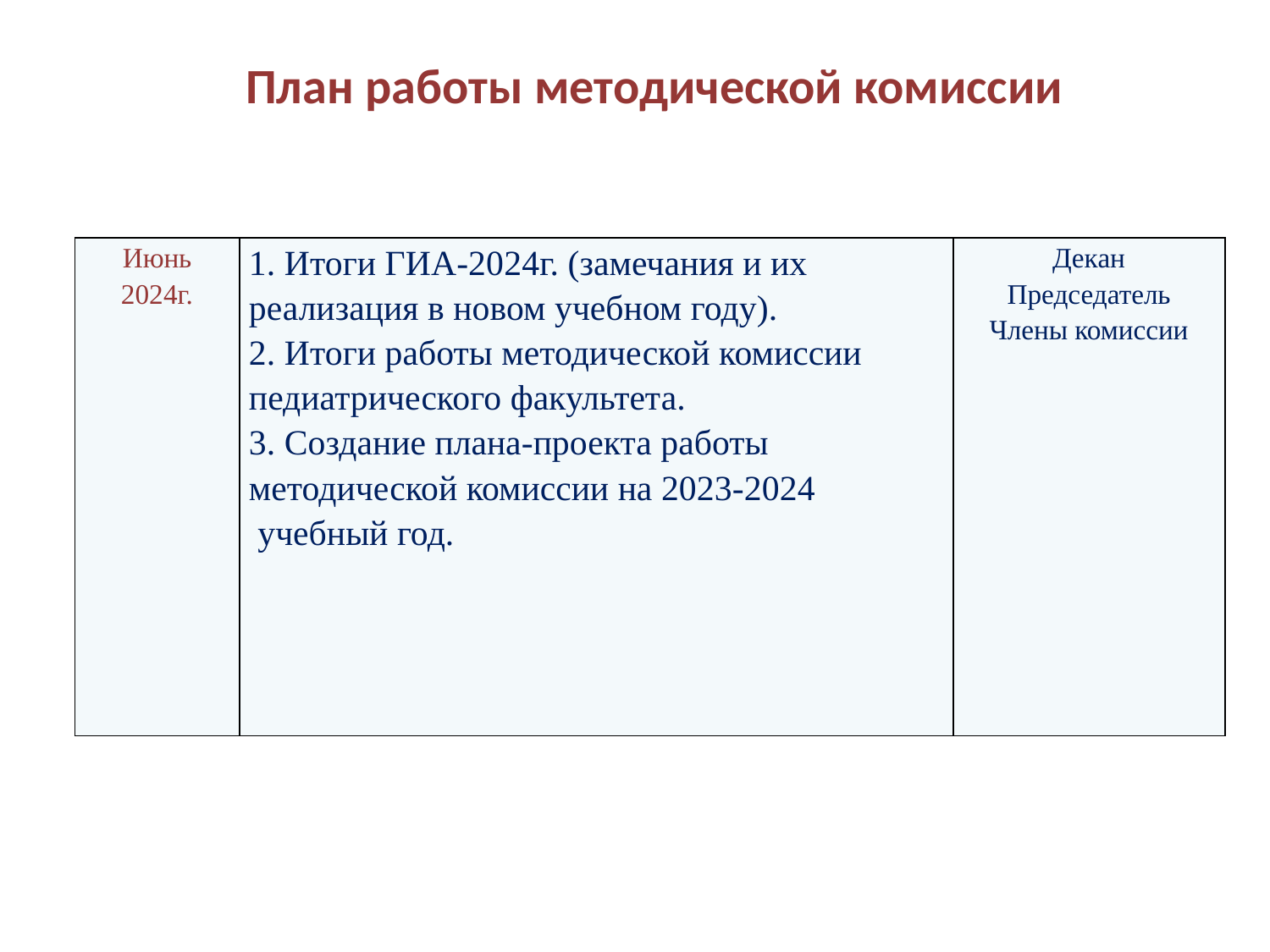

План работы методической комиссии
| Июнь 2024г. | 1. Итоги ГИА-2024г. (замечания и их реализация в новом учебном году). 2. Итоги работы методической комиссии педиатрического факультета. 3. Создание плана-проекта работы методической комиссии на 2023-2024 учебный год. | Декан Председатель Члены комиссии |
| --- | --- | --- |